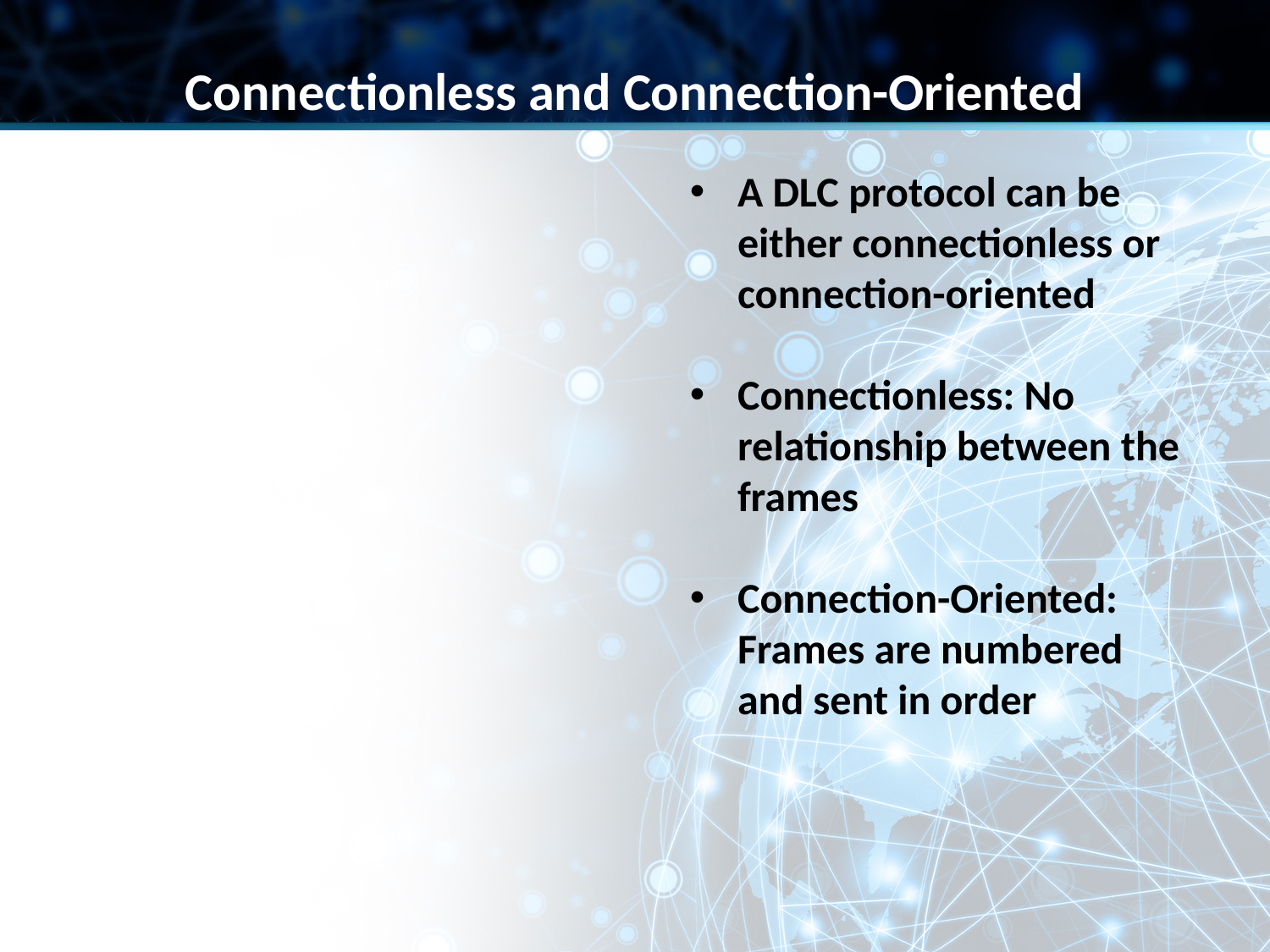

Connectionless and Connection-Oriented
A DLC protocol can be either connectionless or connection-oriented

Connectionless: No relationship between the frames

Connection-Oriented: Frames are numbered and sent in order